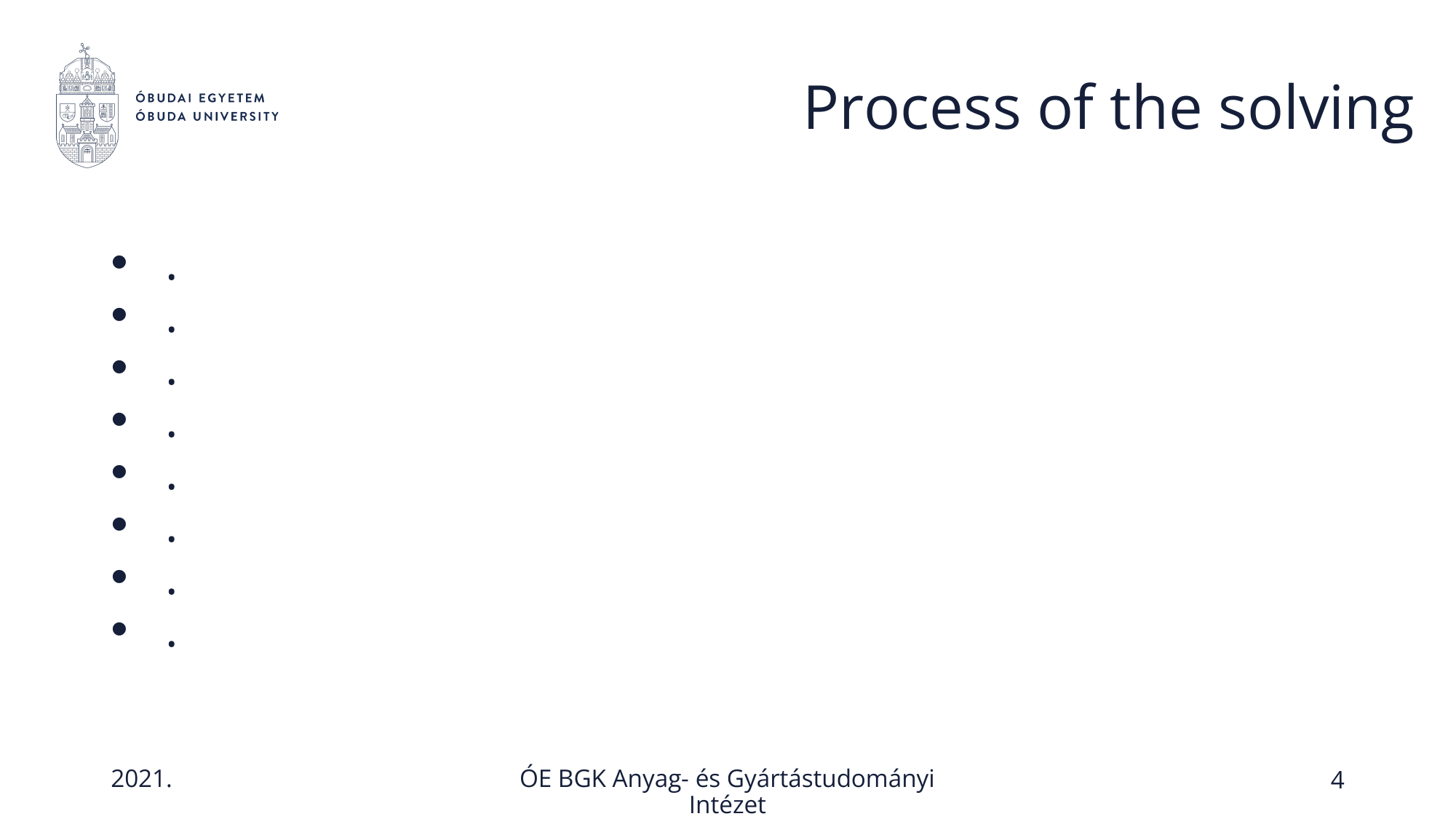

# Process of the solving
.
.
.
.
.
.
.
.
4
ÓE BGK Anyag- és Gyártástudományi Intézet
2021.